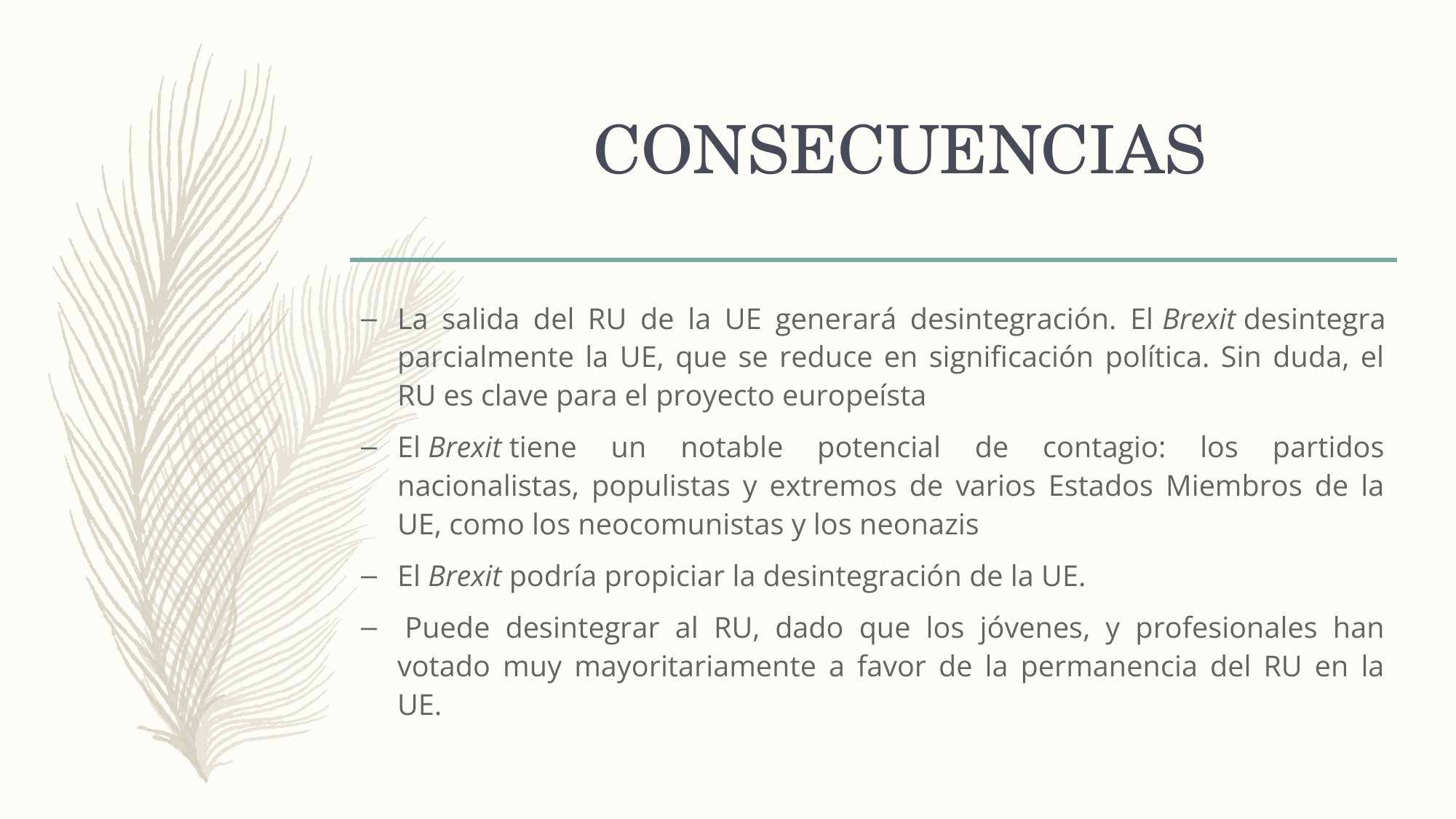

# CONSECUENCIAS
La salida del RU de la UE generará desintegración. El Brexit desintegra parcialmente la UE, que se reduce en significación política. Sin duda, el RU es clave para el proyecto europeísta
El Brexit tiene un notable potencial de contagio: los partidos nacionalistas, populistas y extremos de varios Estados Miembros de la UE, como los neocomunistas y los neonazis
El Brexit podría propiciar la desintegración de la UE.
 Puede desintegrar al RU,  dado que los jóvenes, y profesionales han votado muy mayoritariamente a favor de la permanencia del RU en la UE.